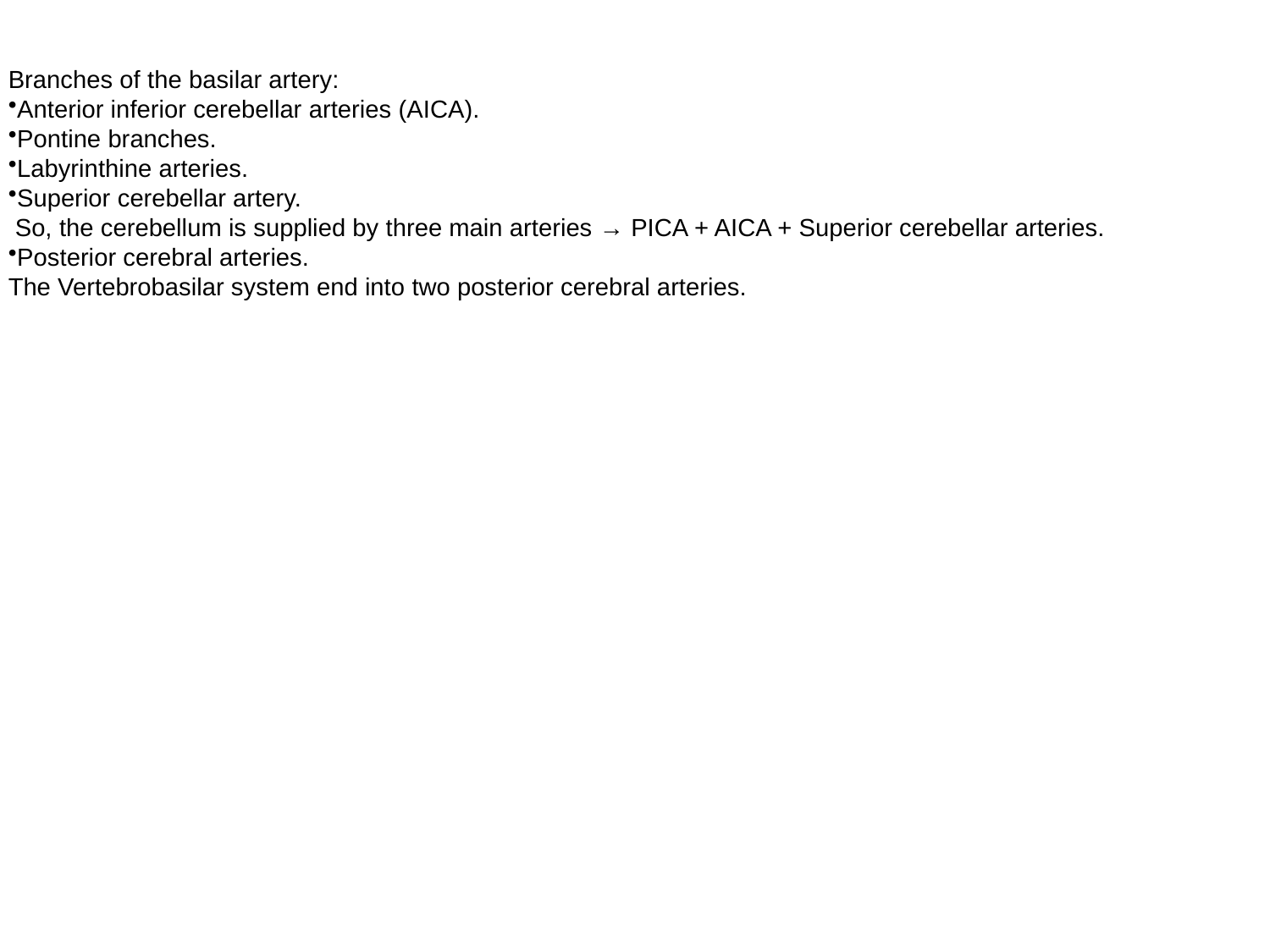

Branches of the basilar artery:
Anterior inferior cerebellar arteries (AICA).
Pontine branches.
Labyrinthine arteries.
Superior cerebellar artery.
 So, the cerebellum is supplied by three main arteries → PICA + AICA + Superior cerebellar arteries.
Posterior cerebral arteries.
The Vertebrobasilar system end into two posterior cerebral arteries.